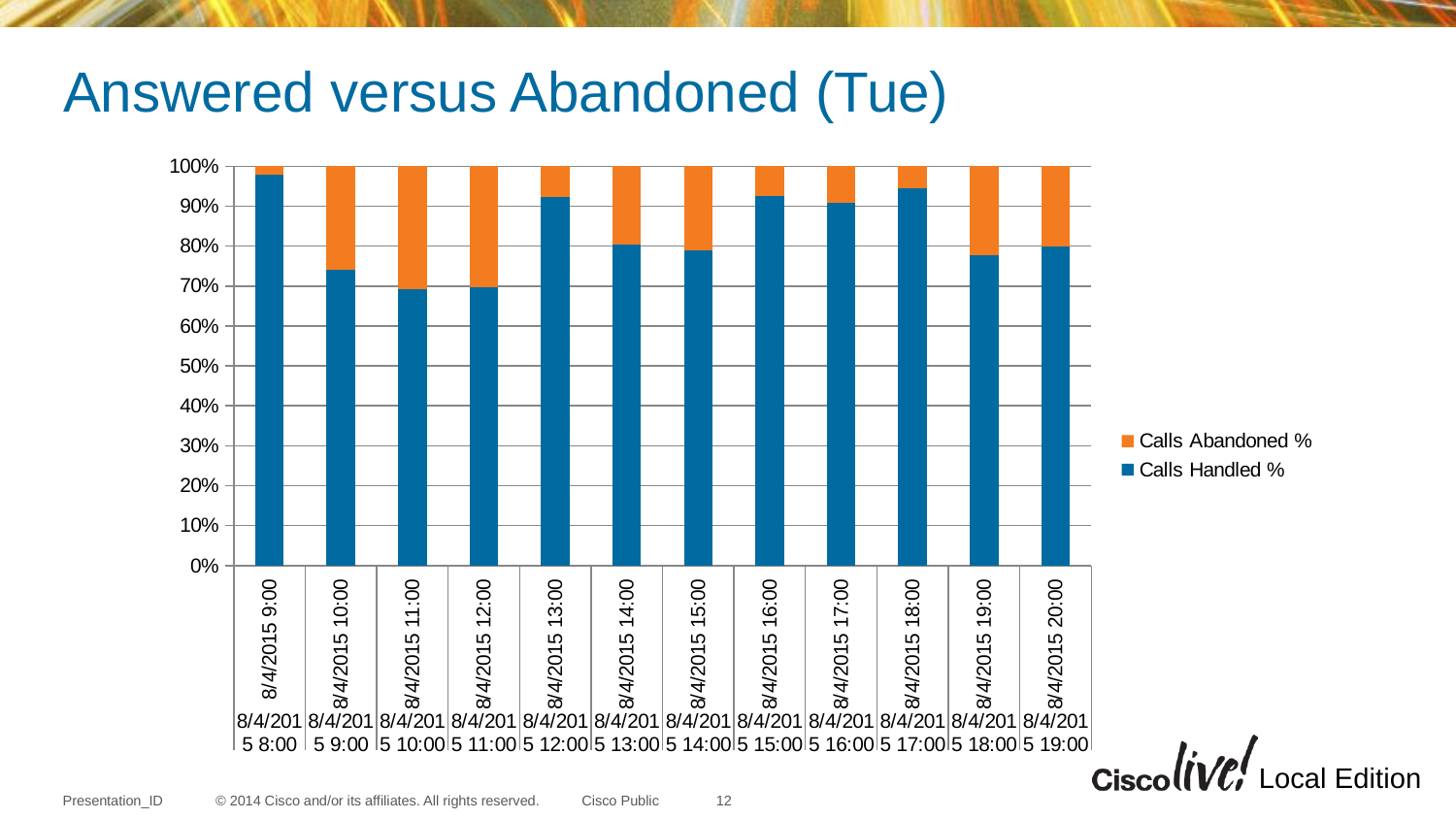

Answered versus Abandoned (Tue)
#

### Chart

| Category | Calls Handled | Calls Abandoned |
|---|---|---|
| 8/4/2015 9:00 | 97.8 | 2.2 |
| 8/4/2015 10:00 | 74.03 | 25.97 |
| 8/4/2015 11:00 | 69.27 | 30.73 |
| 8/4/2015 12:00 | 69.63 | 30.37 |
| 8/4/2015 13:00 | 92.25 | 7.75 |
| 8/4/2015 14:00 | 80.49 | 19.51000000000001 |
| 8/4/2015 15:00 | 78.95 | 21.05 |
| 8/4/2015 16:00 | 92.48 | 7.52 |
| 8/4/2015 17:00 | 90.91 | 9.09 |
| 8/4/2015 18:00 | 94.44 | 5.56 |
| 8/4/2015 19:00 | 77.78 | 22.22 |
| 8/4/2015 20:00 | 80.0 | 20.0 |
12